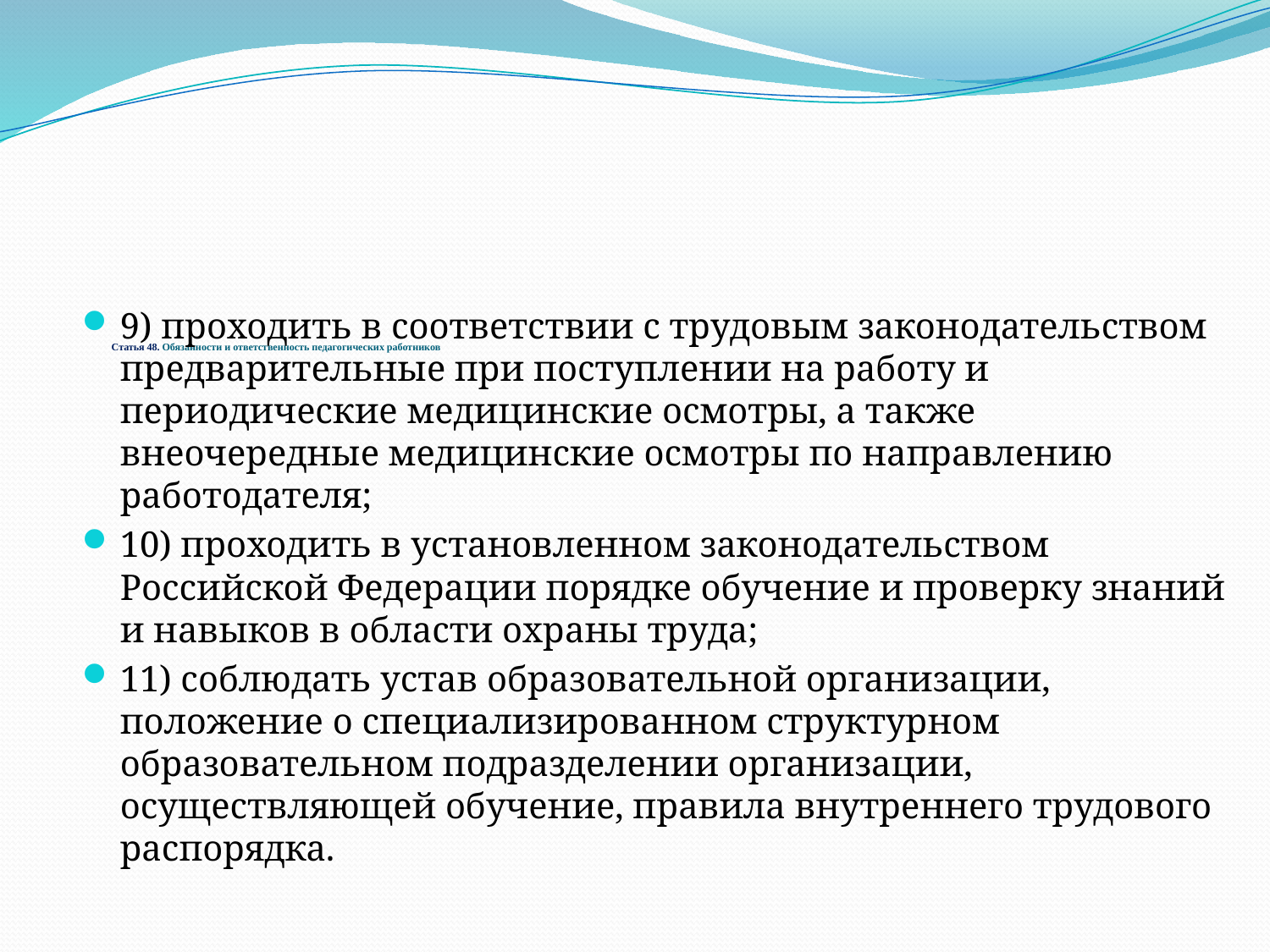

# Статья 48. Обязанности и ответственность педагогических работников
9) проходить в соответствии с трудовым законодательством предварительные при поступлении на работу и периодические медицинские осмотры, а также внеочередные медицинские осмотры по направлению работодателя;
10) проходить в установленном законодательством Российской Федерации порядке обучение и проверку знаний и навыков в области охраны труда;
11) соблюдать устав образовательной организации, положение о специализированном структурном образовательном подразделении организации, осуществляющей обучение, правила внутреннего трудового распорядка.